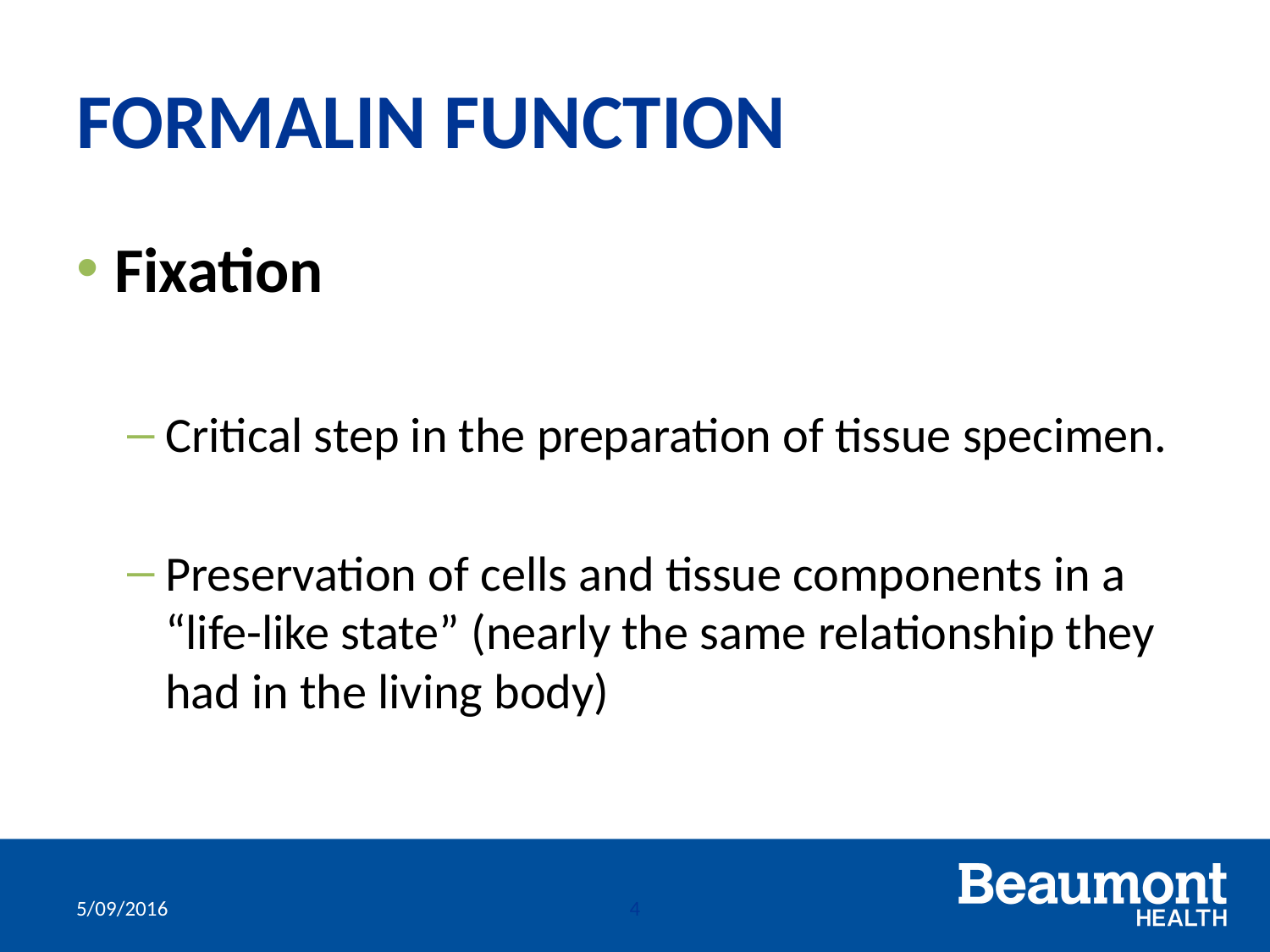

# FORMALIN FUNCTION
Fixation

Critical step in the preparation of tissue specimen.

Preservation of cells and tissue components in a “life-like state” (nearly the same relationship they had in the living body)

5/09/2016
4